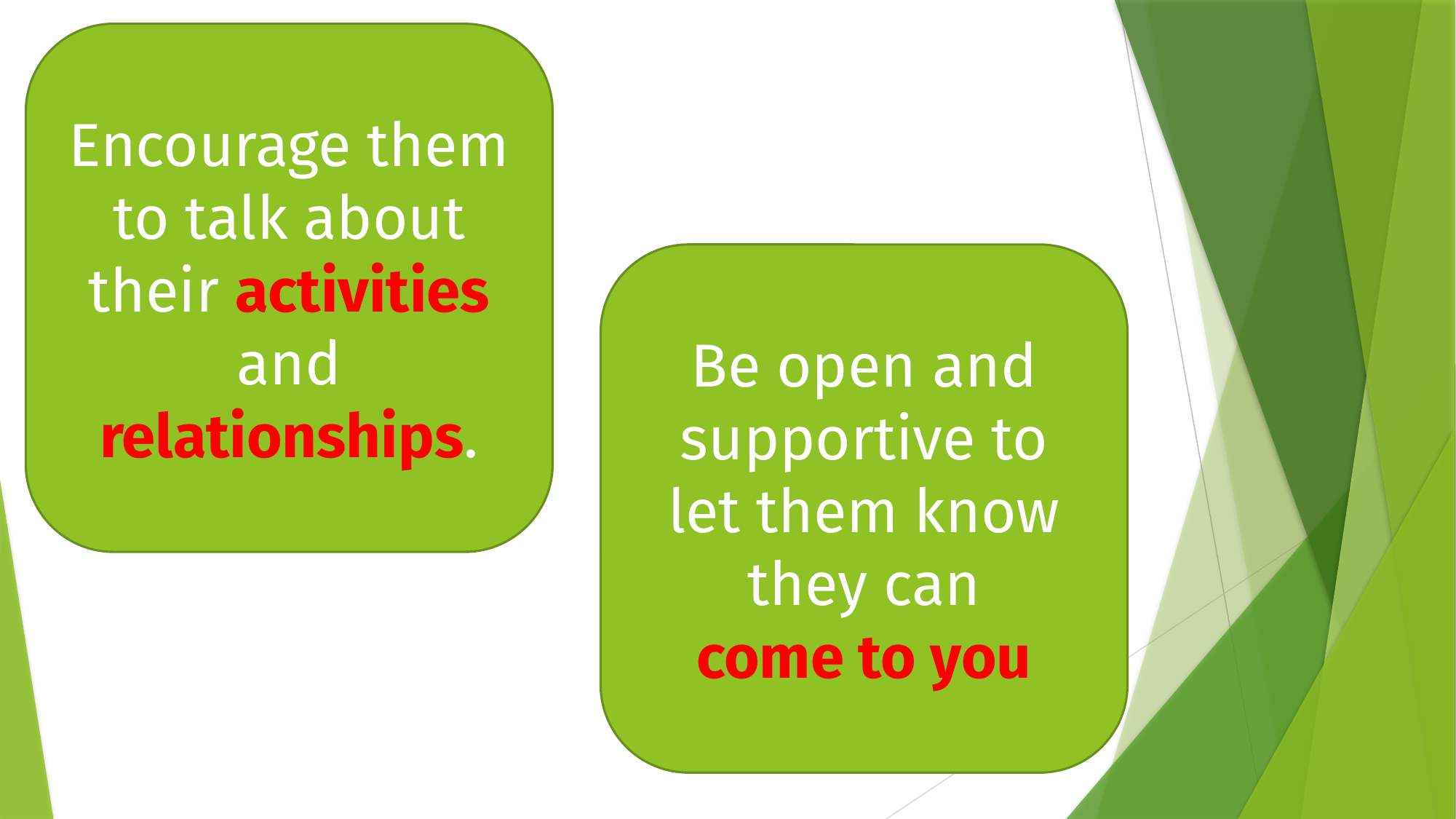

Encourage them to talk about their activities and relationships.
Be open and supportive to let them know they can
come to you